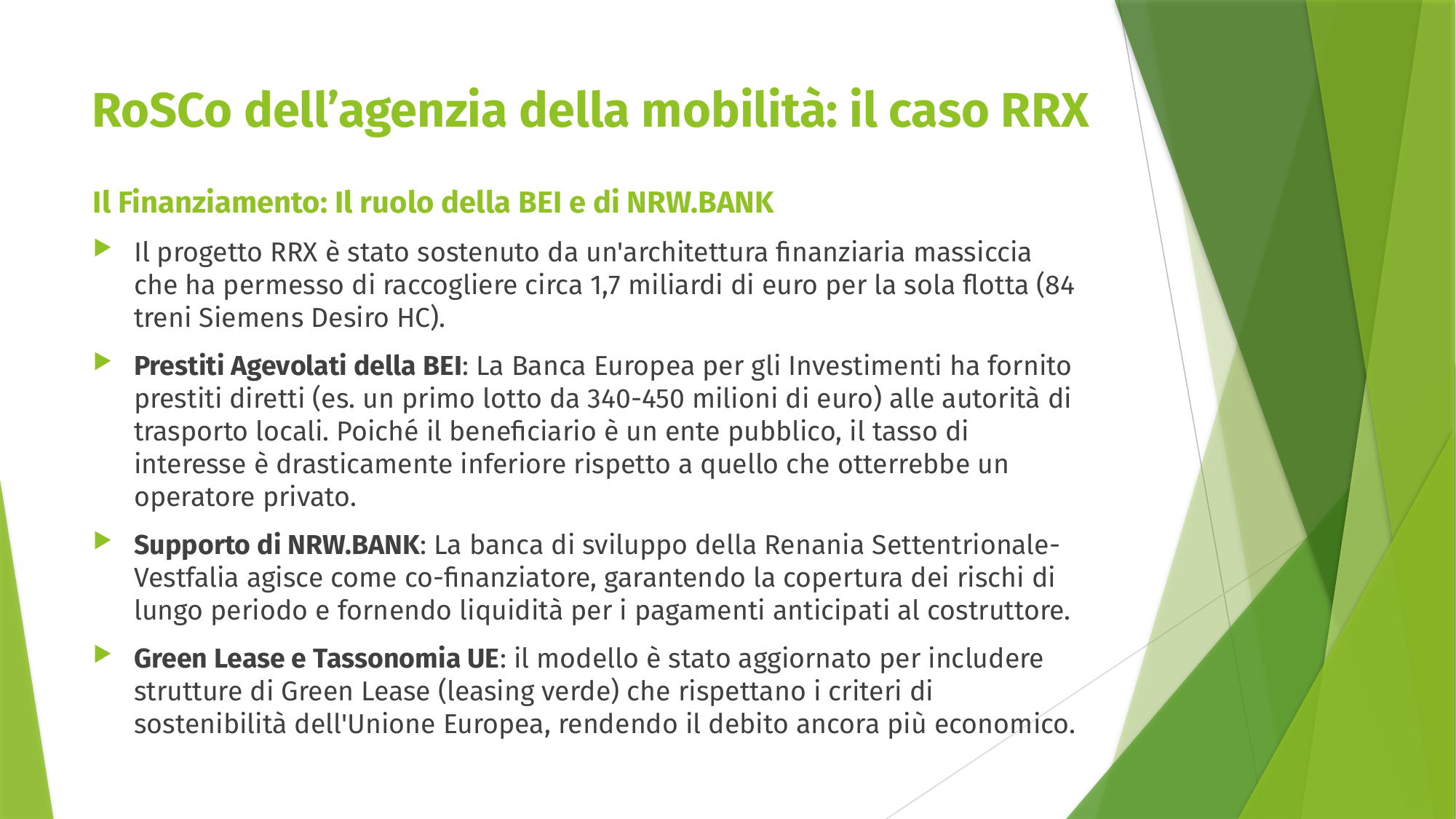

# RoSCo dell’agenzia della mobilità: il caso RRX
Il Finanziamento: Il ruolo della BEI e di NRW.BANK
Il progetto RRX è stato sostenuto da un'architettura finanziaria massiccia che ha permesso di raccogliere circa 1,7 miliardi di euro per la sola flotta (84 treni Siemens Desiro HC).
Prestiti Agevolati della BEI: La Banca Europea per gli Investimenti ha fornito prestiti diretti (es. un primo lotto da 340-450 milioni di euro) alle autorità di trasporto locali. Poiché il beneficiario è un ente pubblico, il tasso di interesse è drasticamente inferiore rispetto a quello che otterrebbe un operatore privato.
Supporto di NRW.BANK: La banca di sviluppo della Renania Settentrionale-Vestfalia agisce come co-finanziatore, garantendo la copertura dei rischi di lungo periodo e fornendo liquidità per i pagamenti anticipati al costruttore.
Green Lease e Tassonomia UE: il modello è stato aggiornato per includere strutture di Green Lease (leasing verde) che rispettano i criteri di sostenibilità dell'Unione Europea, rendendo il debito ancora più economico.